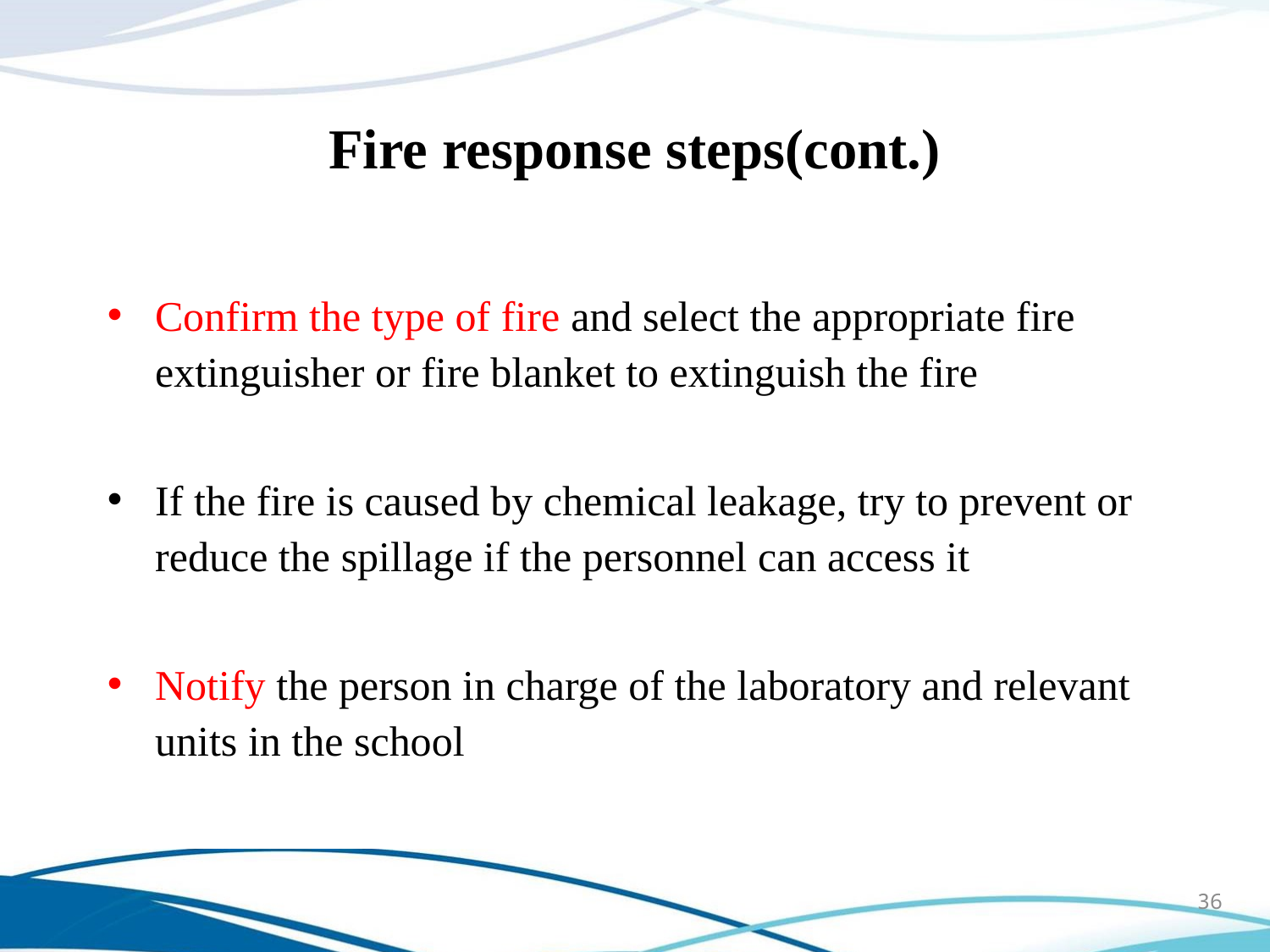

Fire response steps(cont.)
Confirm the type of fire and select the appropriate fire extinguisher or fire blanket to extinguish the fire

If the fire is caused by chemical leakage, try to prevent or reduce the spillage if the personnel can access it

Notify the person in charge of the laboratory and relevant units in the school

36